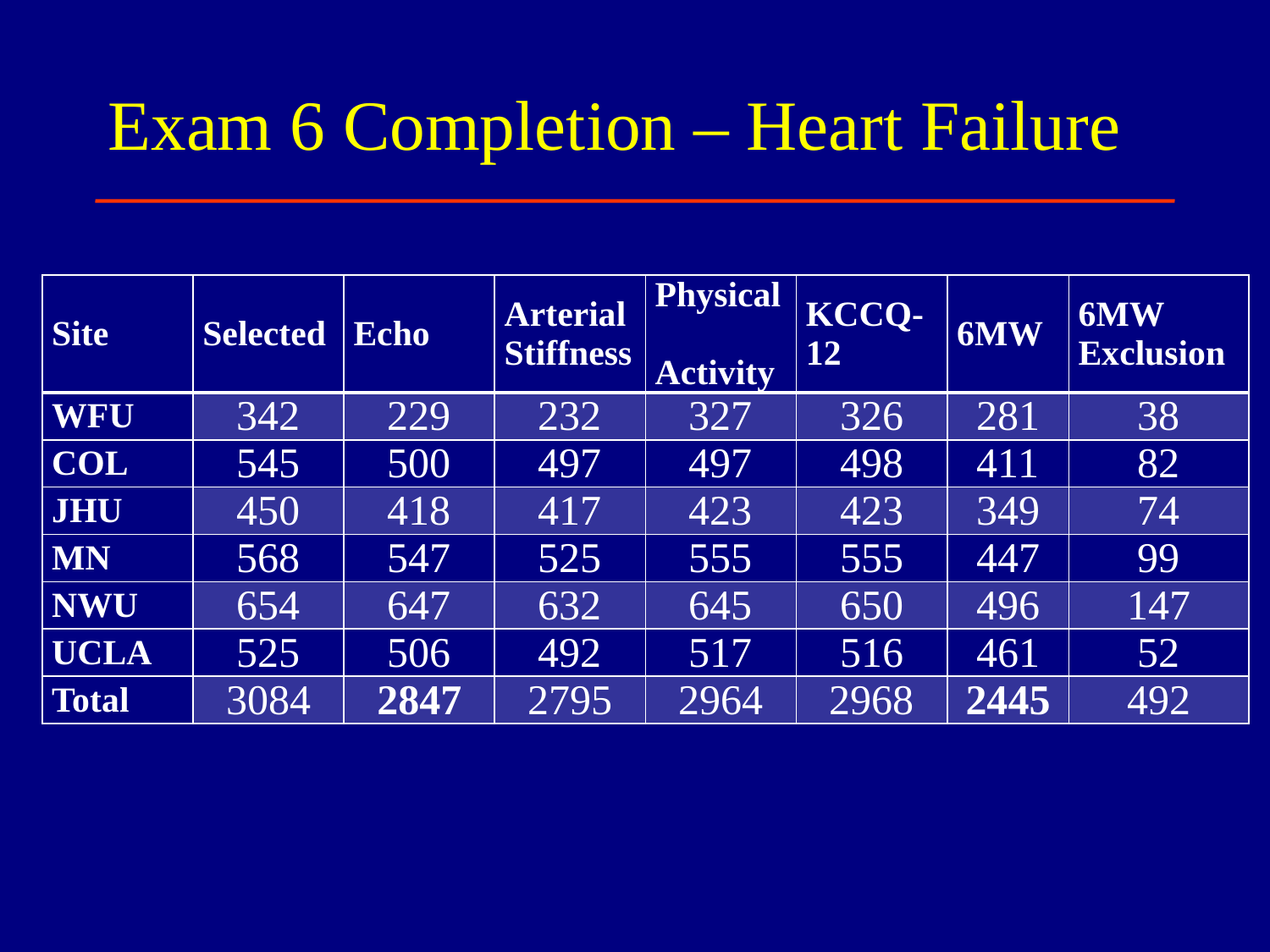

# Exam 6 Completion – Heart Failure
| Site | Selected | Echo | Arterial Stiffness | Physical Activity | KCCQ-12 | 6MW | 6MW Exclusion |
| --- | --- | --- | --- | --- | --- | --- | --- |
| WFU | 342 | 229 | 232 | 327 | 326 | 281 | 38 |
| COL | 545 | 500 | 497 | 497 | 498 | 411 | 82 |
| JHU | 450 | 418 | 417 | 423 | 423 | 349 | 74 |
| MN | 568 | 547 | 525 | 555 | 555 | 447 | 99 |
| NWU | 654 | 647 | 632 | 645 | 650 | 496 | 147 |
| UCLA | 525 | 506 | 492 | 517 | 516 | 461 | 52 |
| Total | 3084 | 2847 | 2795 | 2964 | 2968 | 2445 | 492 |